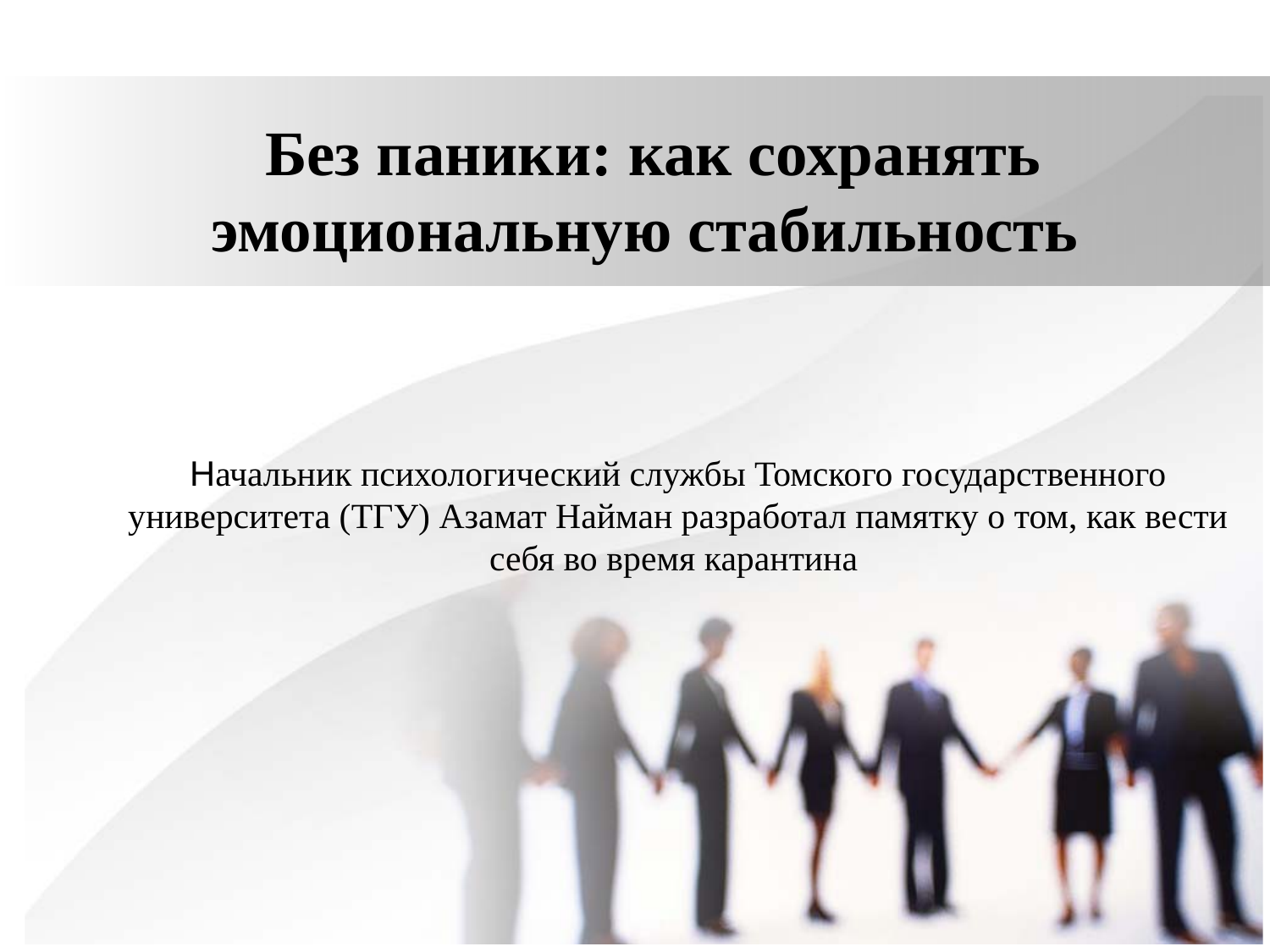

# Без паники: как сохранять эмоциональную стабильность
Начальник психологический службы Томского государственного университета (ТГУ) Азамат Найман разработал памятку о том, как вести себя во время карантина